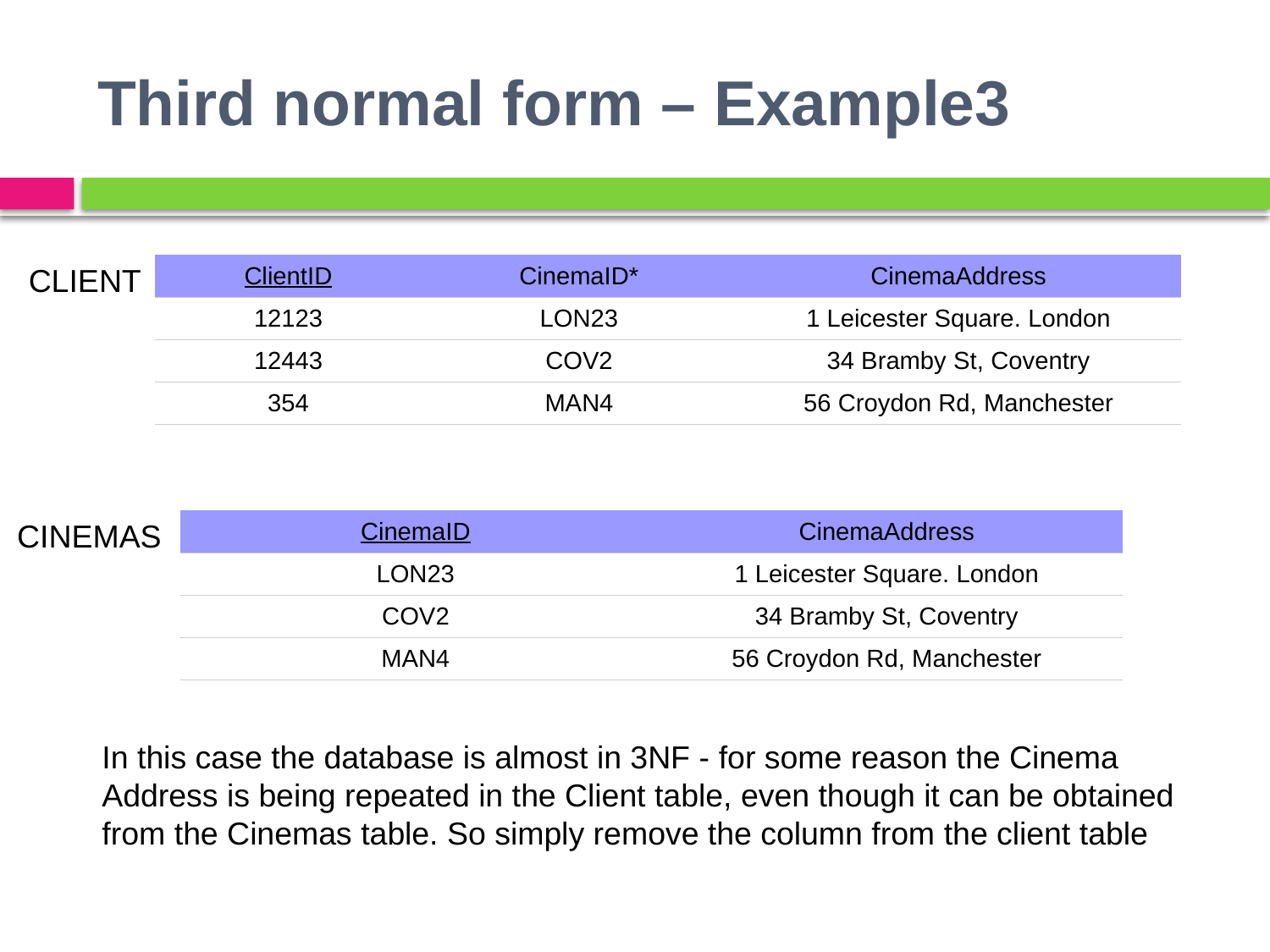

# Third normal form – Example3
CLIENT
| ClientID | CinemaID\* | CinemaAddress |
| --- | --- | --- |
| 12123 | LON23 | 1 Leicester Square. London |
| 12443 | COV2 | 34 Bramby St, Coventry |
| 354 | MAN4 | 56 Croydon Rd, Manchester |

CINEMAS
| CinemaID | CinemaAddress |
| --- | --- |
| LON23 | 1 Leicester Square. London |
| COV2 | 34 Bramby St, Coventry |
| MAN4 | 56 Croydon Rd, Manchester |

In this case the database is almost in 3NF - for some reason the Cinema Address is being repeated in the Client table, even though it can be obtained from the Cinemas table. So simply remove the column from the client table